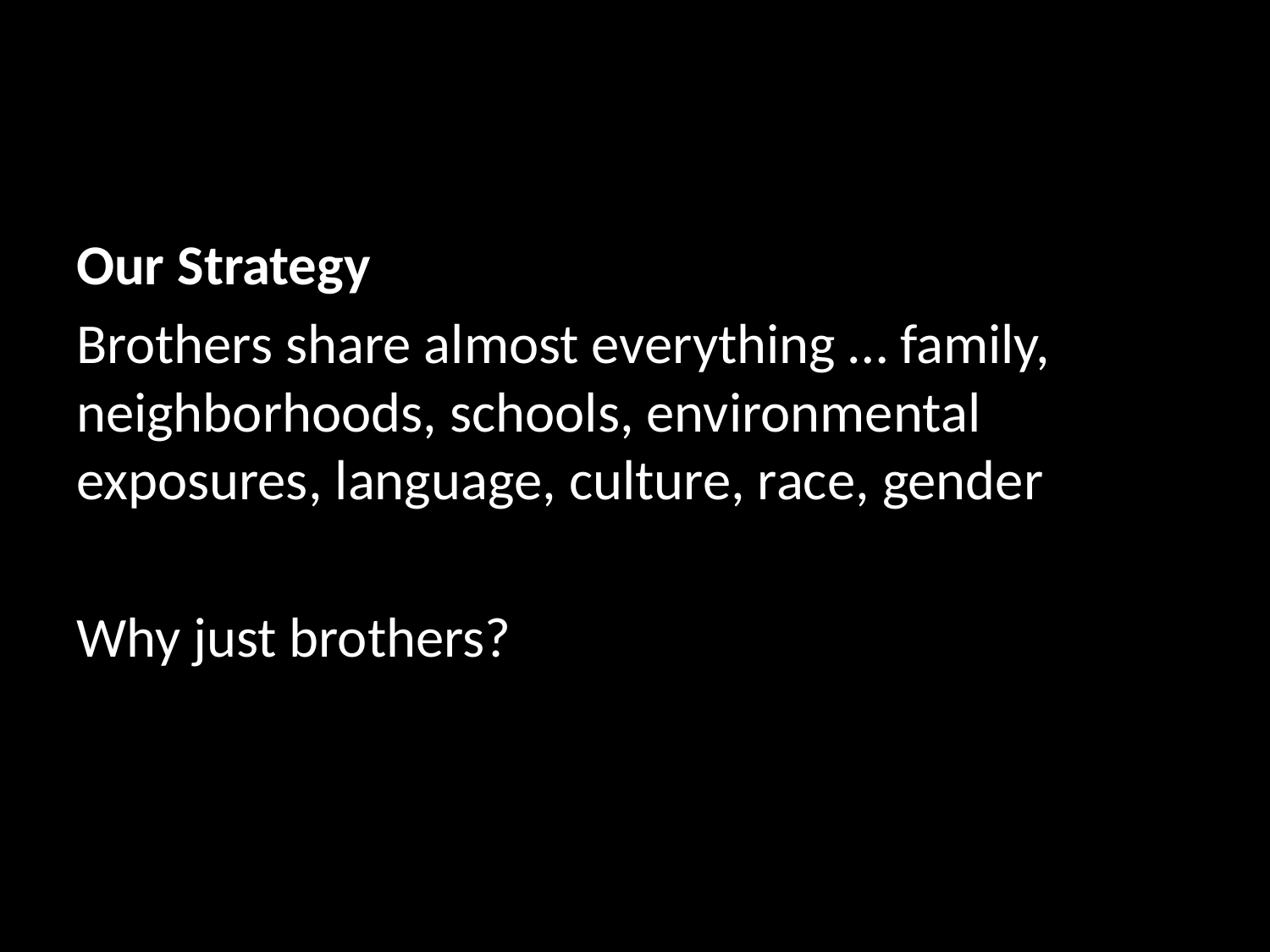

Our Strategy
Brothers share almost everything … family, neighborhoods, schools, environmental exposures, language, culture, race, gender

Why just brothers?